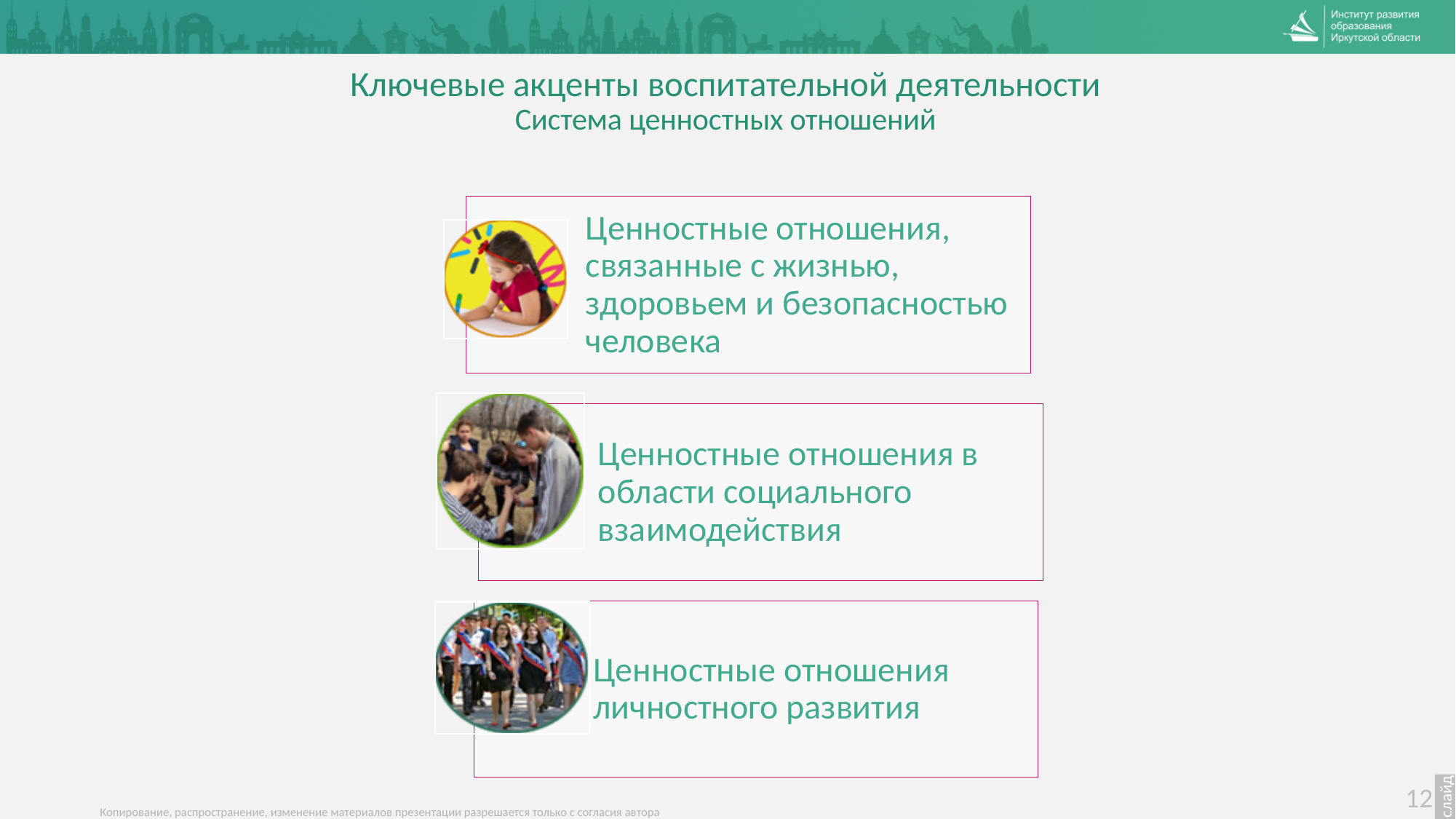

# Ключевые акценты воспитательной деятельности Система ценностных отношений
Ценностные отношения, связанные с жизнью, здоровьем и безопасностью человека
Ценностные отношения в области социального взаимодействия
Ценностные отношения личностного развития